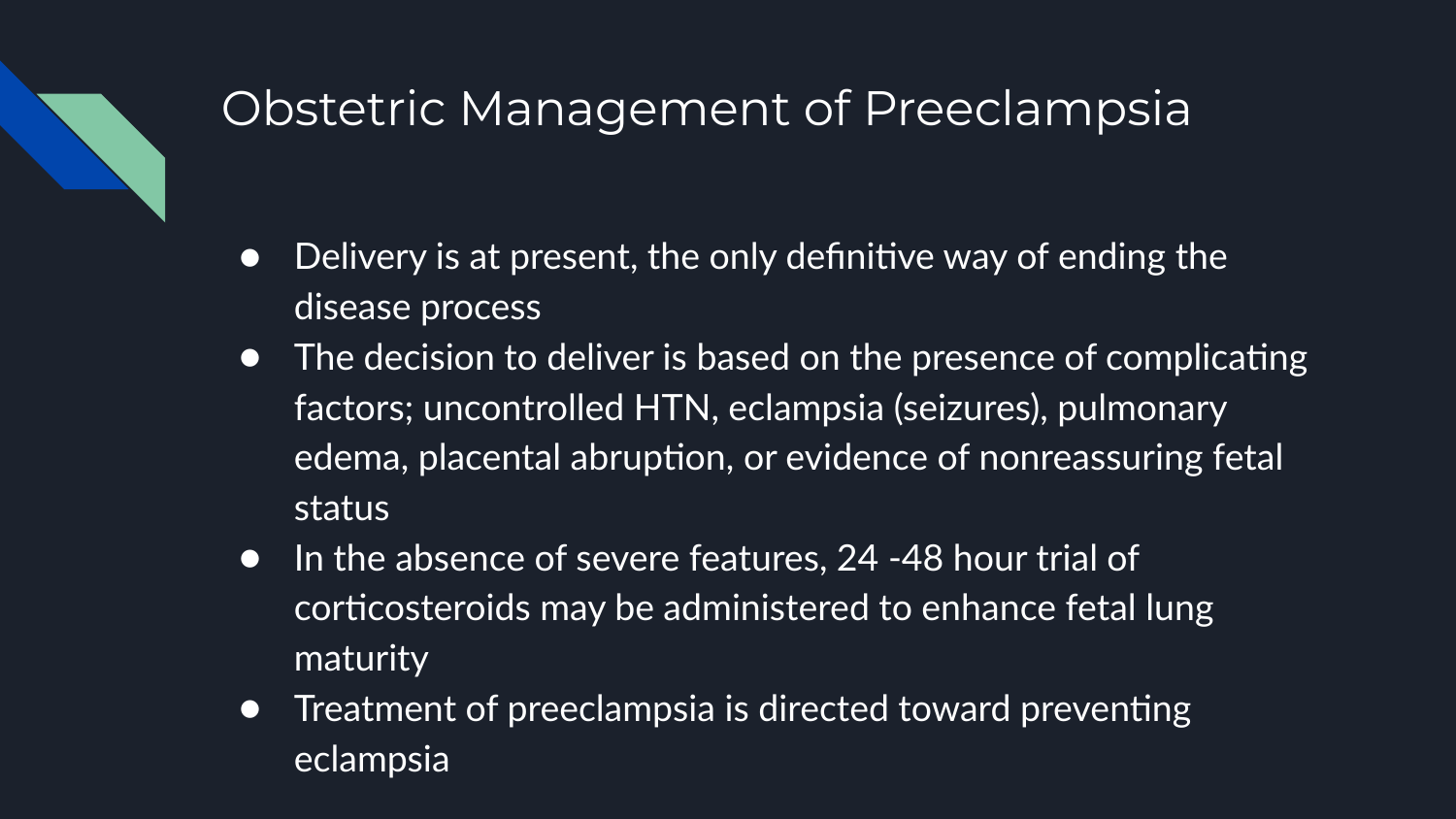

# Obstetric Management of Preeclampsia
Delivery is at present, the only definitive way of ending the disease process
The decision to deliver is based on the presence of complicating factors; uncontrolled HTN, eclampsia (seizures), pulmonary edema, placental abruption, or evidence of nonreassuring fetal status
In the absence of severe features, 24 -48 hour trial of corticosteroids may be administered to enhance fetal lung maturity
Treatment of preeclampsia is directed toward preventing eclampsia